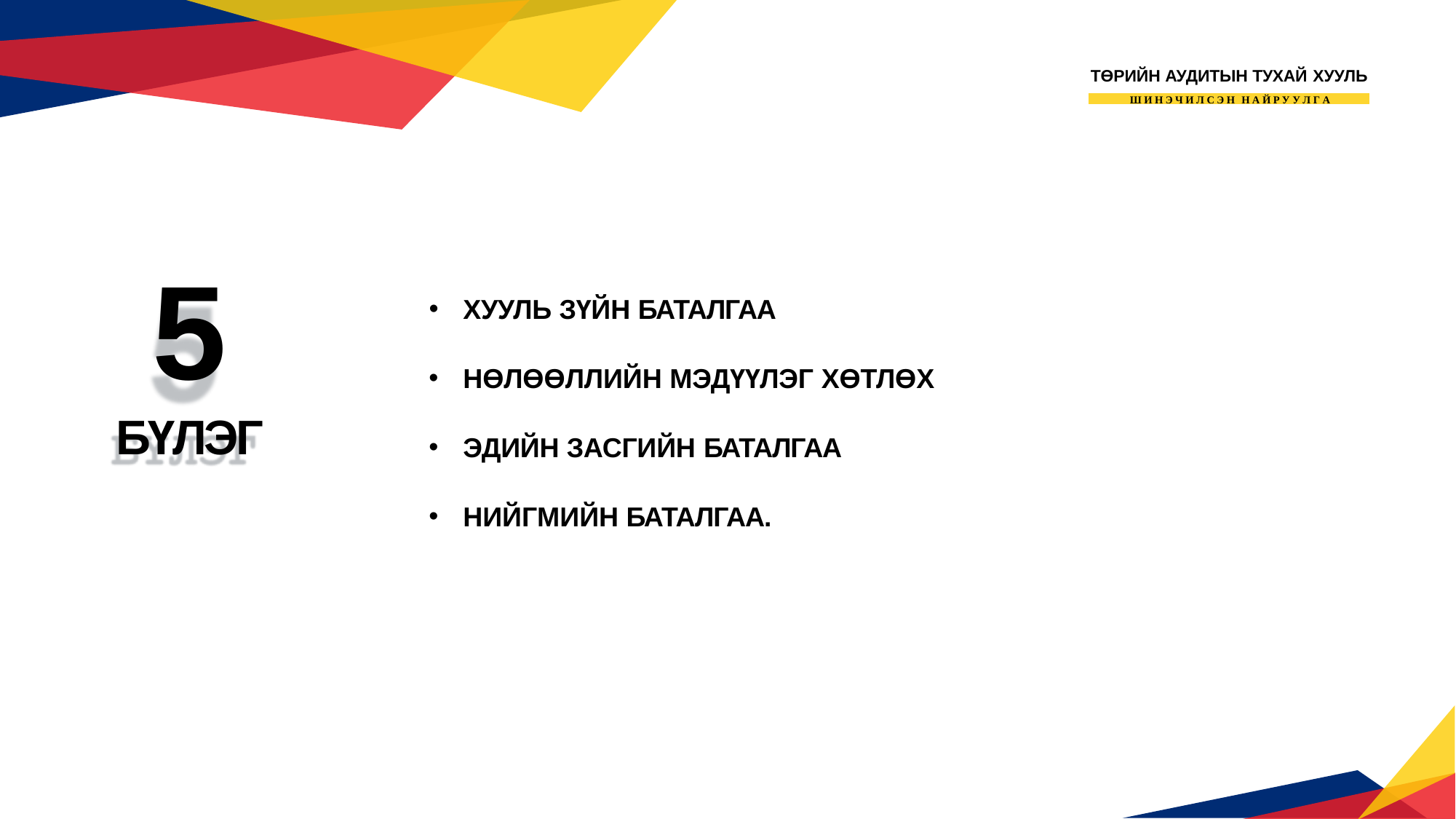

ТӨРИЙН АУДИТЫН ТУХАЙ ХУУЛЬ
Ш И Н Э Ч И Л С Э Н  Н А Й Р У У Л Г А

5
БҮЛЭГ
ХУУЛЬ ЗҮЙН БАТАЛГАА

НӨЛӨӨЛЛИЙН МЭДҮҮЛЭГ ХӨТЛӨХ

ЭДИЙН ЗАСГИЙН БАТАЛГАА
НИЙГМИЙН БАТАЛГАА.